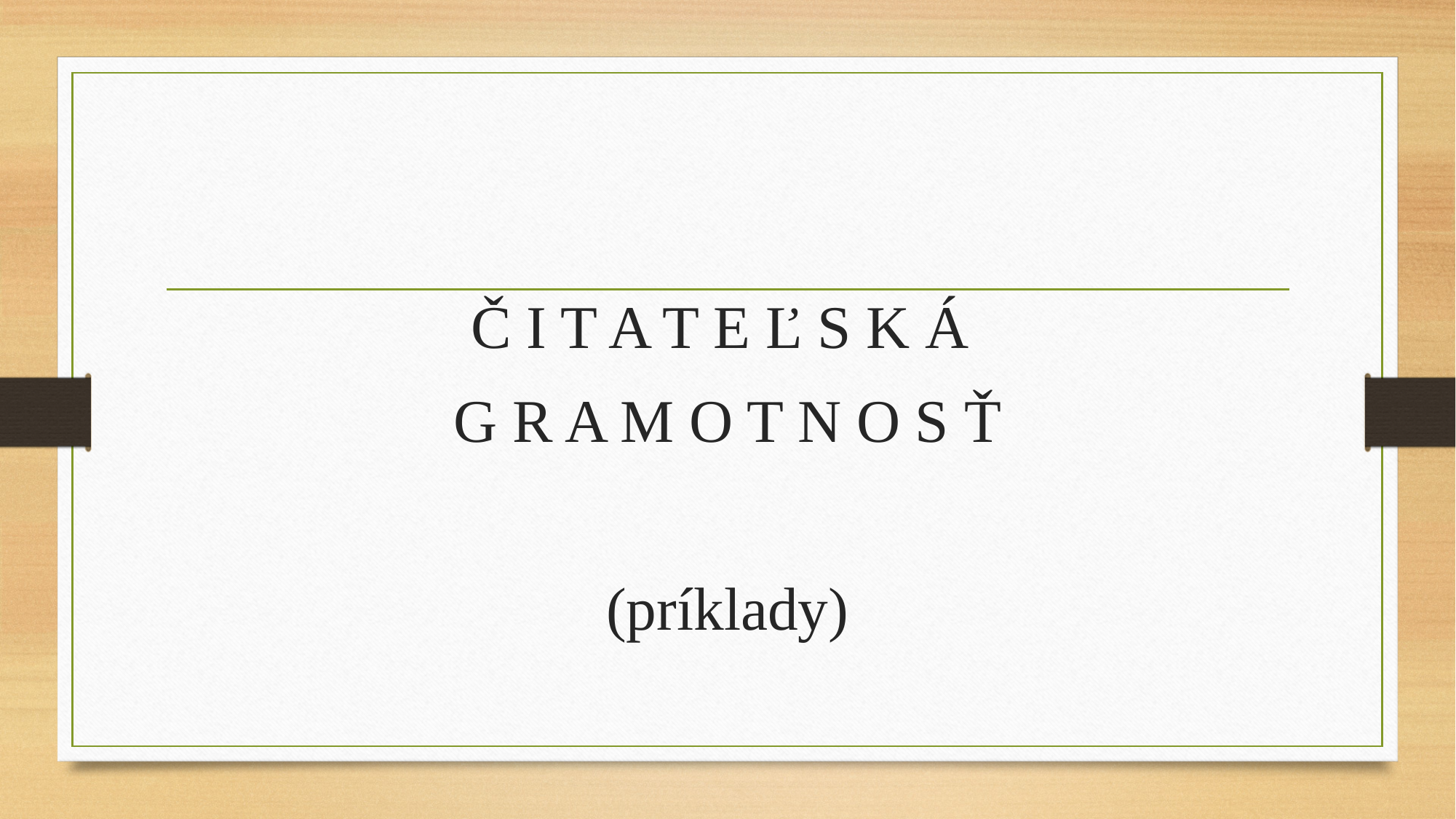

Č I T A T E Ľ S K Á
G R A M O T N O S Ť

(príklady)